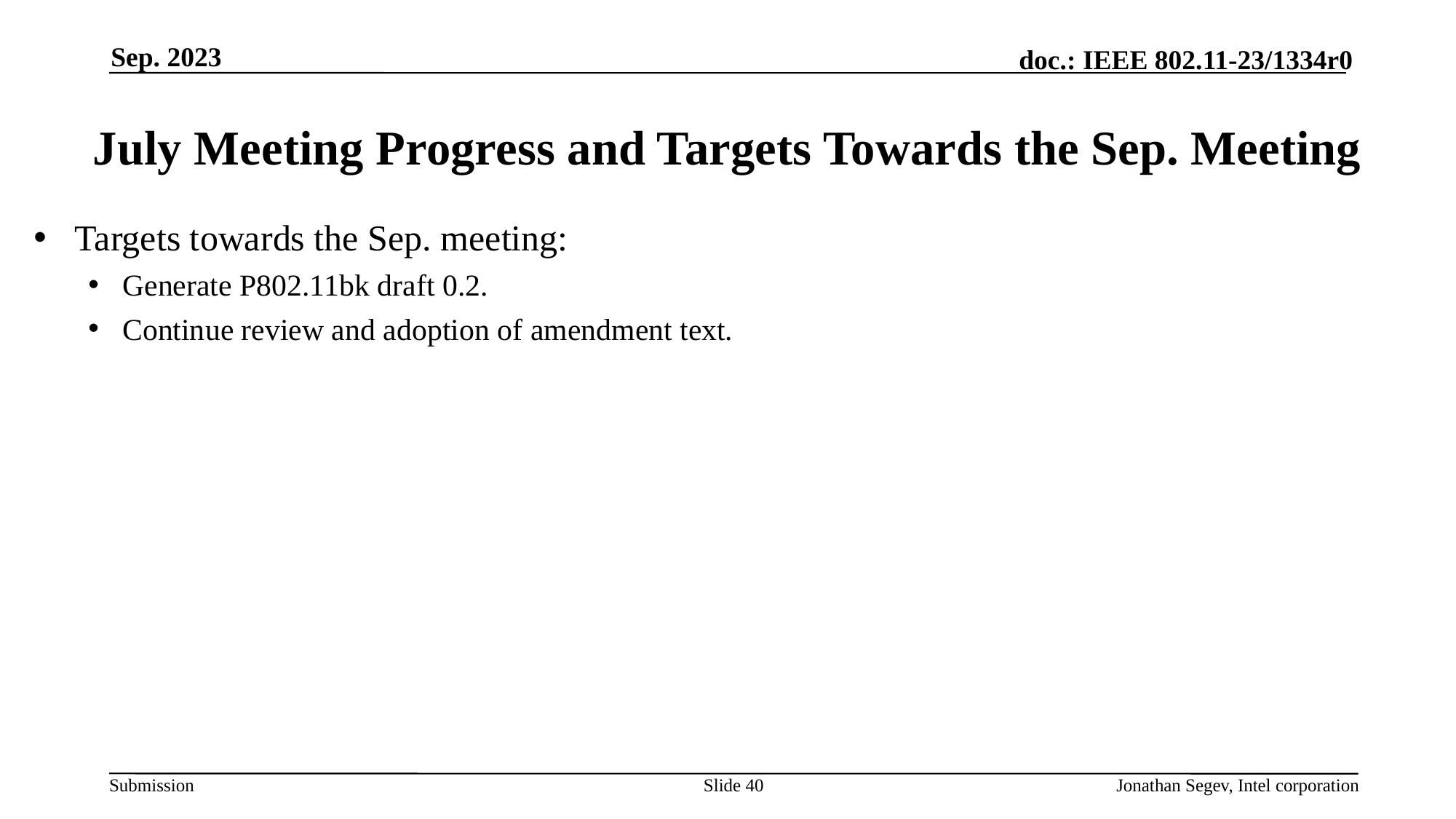

Sep. 2023
# July Meeting Progress and Targets Towards the Sep. Meeting
Targets towards the Sep. meeting:
Generate P802.11bk draft 0.2.
Continue review and adoption of amendment text.

Slide 40
Jonathan Segev, Intel corporation